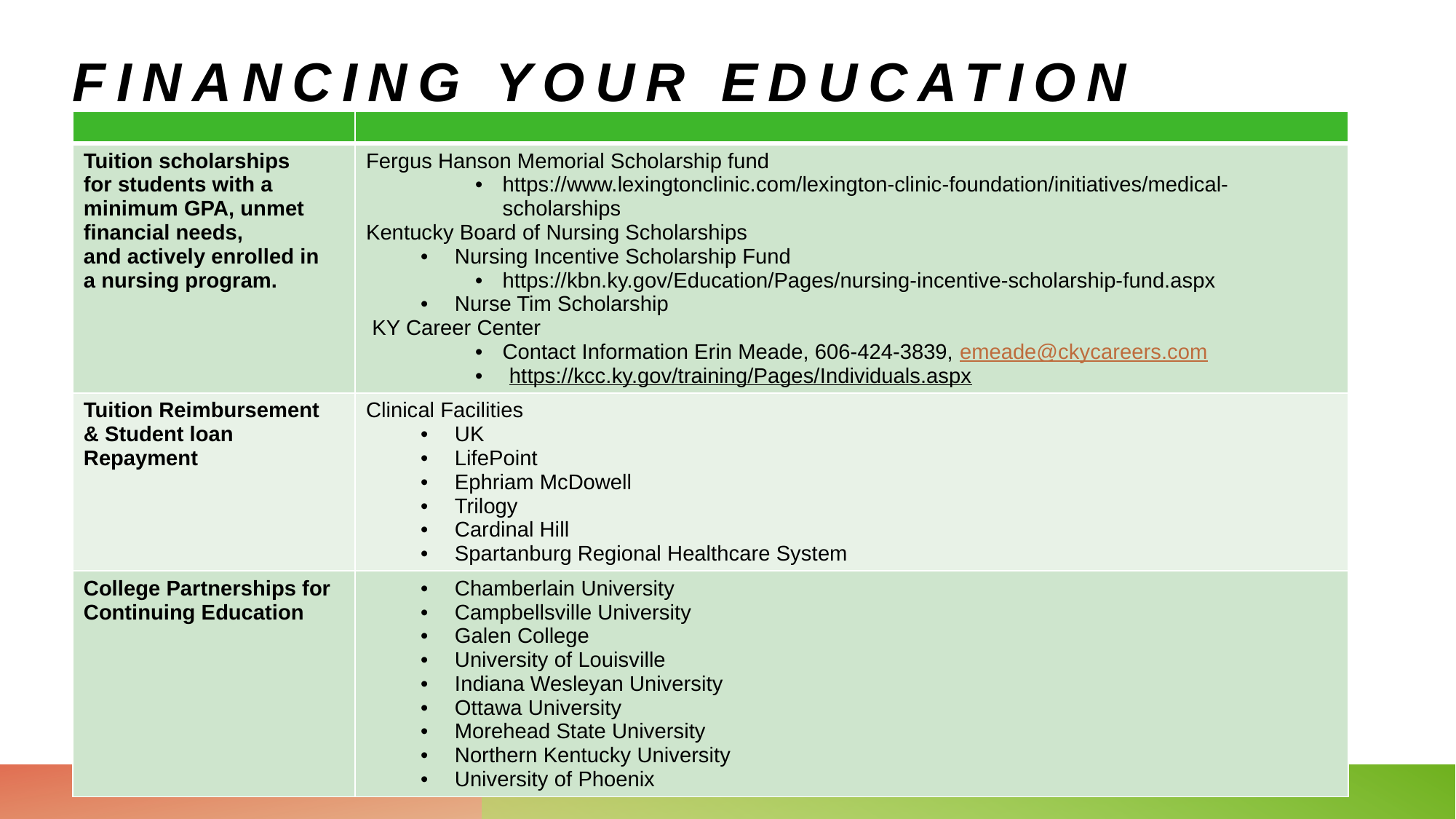

# Financing Your Education
|  |  |
| --- | --- |
| Tuition scholarships for students with a minimum GPA, unmet financial needs, and actively enrolled in a nursing program. ​ | Fergus Hanson Memorial Scholarship fund​ https://www.lexingtonclinic.com/lexington-clinic-foundation/initiatives/medical-scholarships​ Kentucky Board of Nursing Scholarships​ Nursing Incentive Scholarship Fund​ https://kbn.ky.gov/Education/Pages/nursing-incentive-scholarship-fund.aspx​ Nurse Tim Scholarship​  KY Career Center​ Contact Information Erin Meade, 606-424-3839, emeade@ckycareers.com​ https://kcc.ky.gov/training/Pages/Individuals.aspx​ |
| Tuition Reimbursement & Student loan Repayment ​ | Clinical Facilities​ UK​ LifePoint​ Ephriam McDowell​ Trilogy​ Cardinal Hill​ Spartanburg Regional Healthcare System​ |
| College Partnerships for Continuing Education​ | Chamberlain University​ Campbellsville University​ Galen College​ University of Louisville​ Indiana Wesleyan University​ Ottawa University​ Morehead State University​ Northern Kentucky University​ University of Phoenix​ |